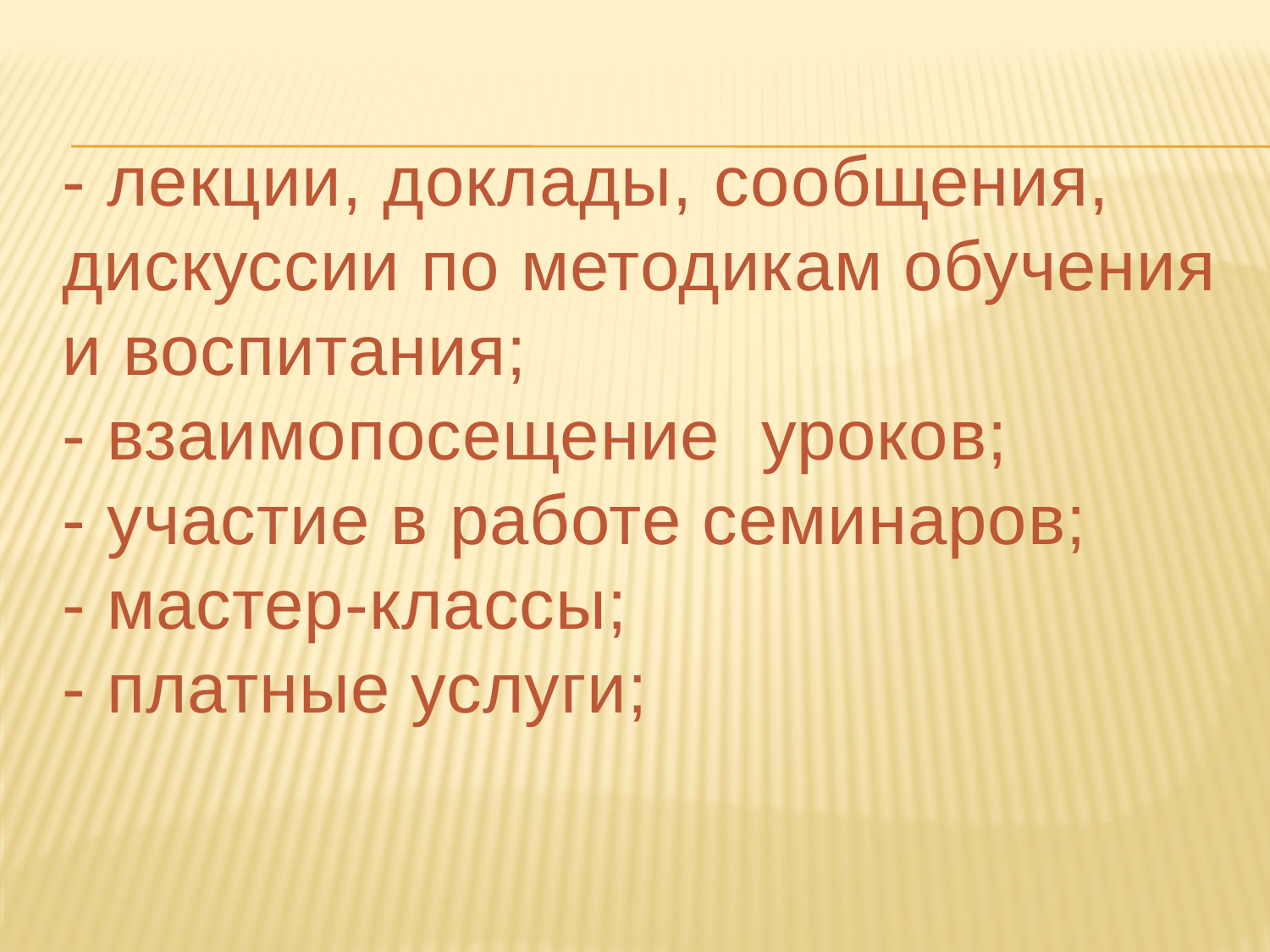

# - лекции, доклады, сообщения, дискуссии по методикам обучения и воспитания; - взаимопосещение  уроков; - участие в работе семинаров; - мастер-классы; - платные услуги;